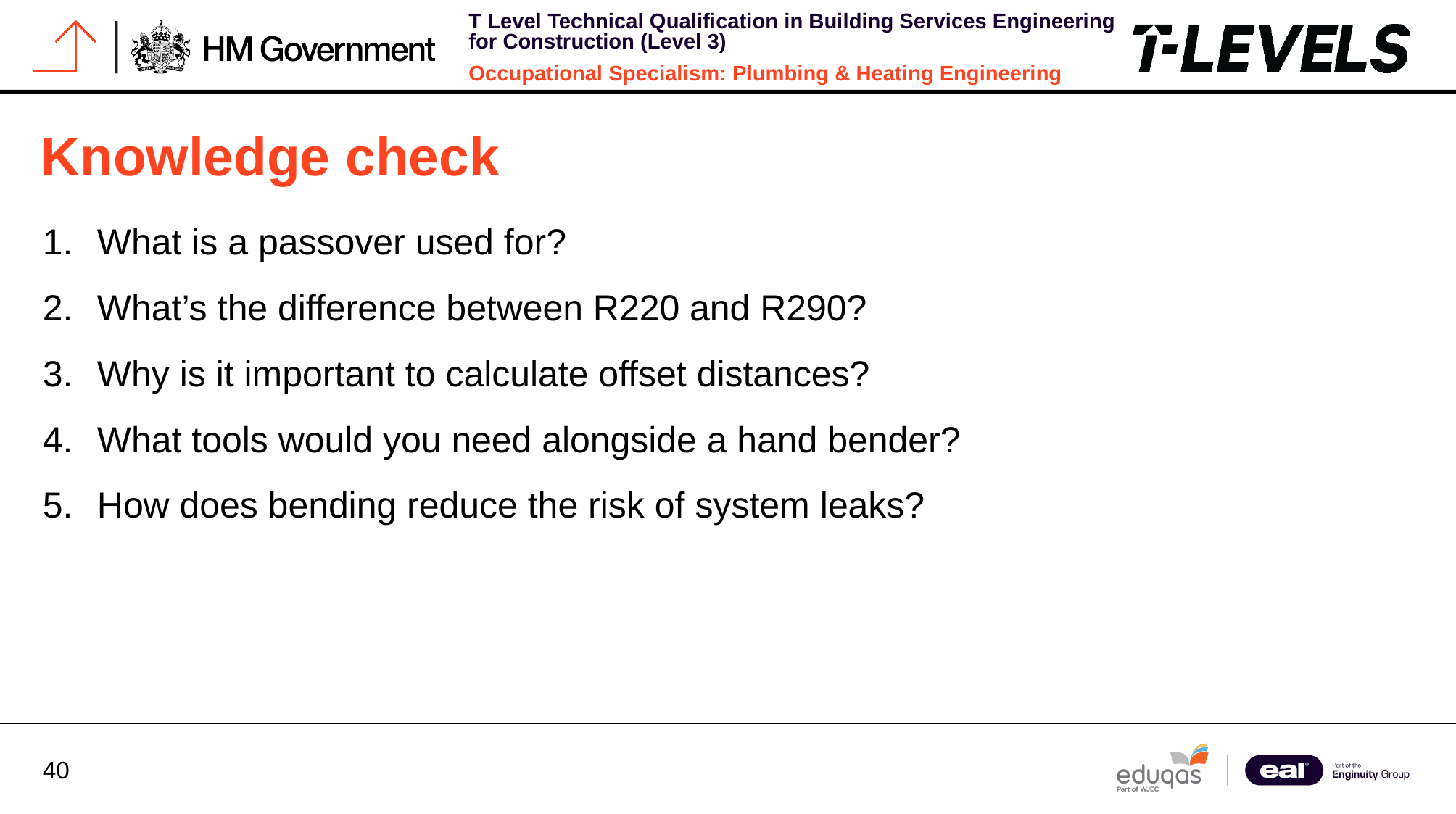

# Knowledge check
What is a passover used for?
What’s the difference between R220 and R290?
Why is it important to calculate offset distances?
What tools would you need alongside a hand bender?
How does bending reduce the risk of system leaks?